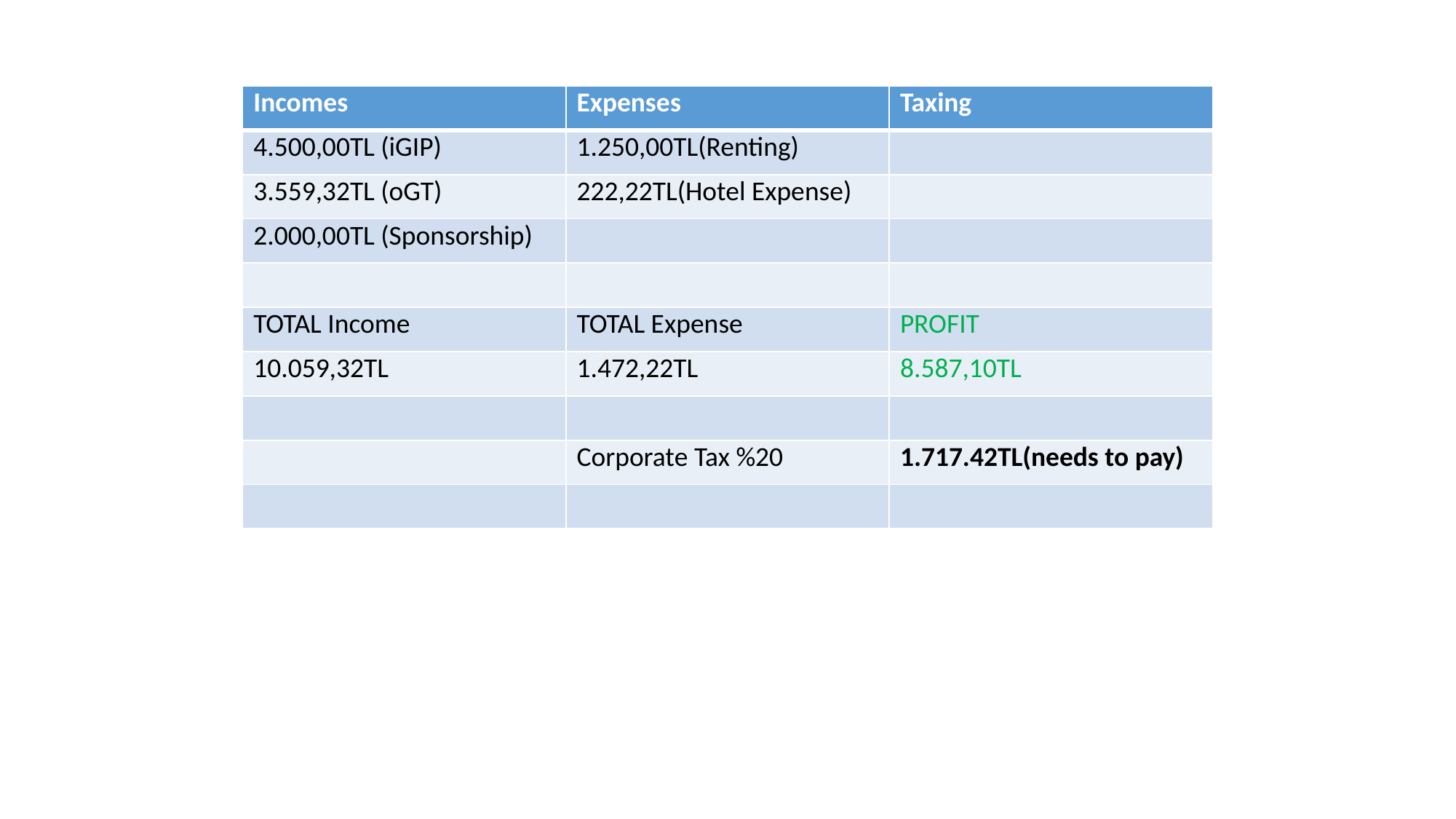

| Incomes | Expenses | Taxing |
| --- | --- | --- |
| 4.500,00TL (iGIP) | 1.250,00TL(Renting) |  |
| 3.559,32TL (oGT) | 222,22TL(Hotel Expense) |  |
| 2.000,00TL (Sponsorship) |  |  |
|  |  |  |
| TOTAL Income | TOTAL Expense | PROFIT |
| 10.059,32TL | 1.472,22TL | 8.587,10TL |
|  |  |  |
|  | Corporate Tax %20 | 1.717.42TL(needs to pay) |
|  |  |  |